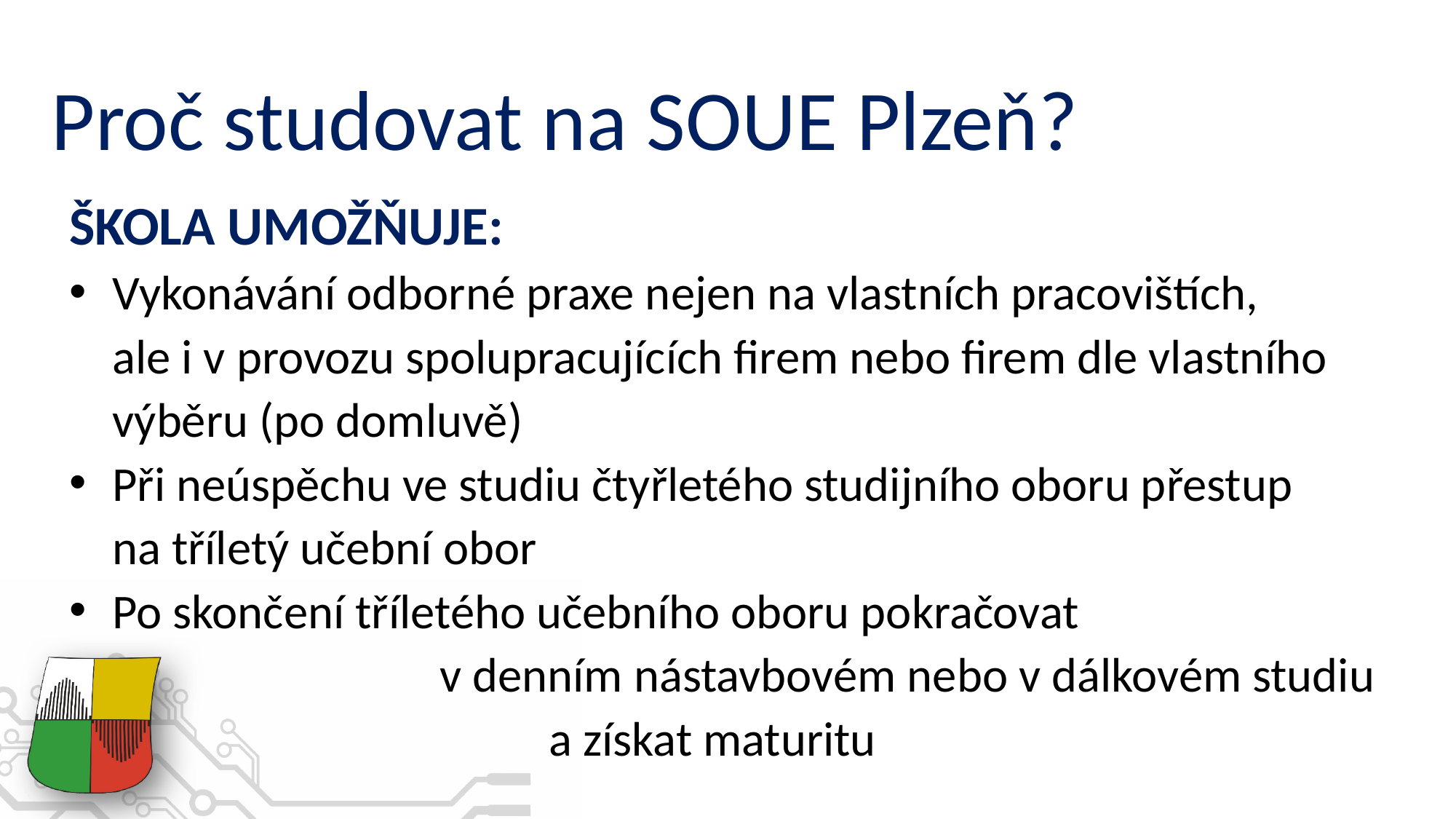

# Proč studovat na SOUE Plzeň?
ŠKOLA UMOŽŇUJE:
Vykonávání odborné praxe nejen na vlastních pracovištích,
ale i v provozu spolupracujících firem nebo firem dle vlastního výběru (po domluvě)
Při neúspěchu ve studiu čtyřletého studijního oboru přestup
na tříletý učební obor
Po skončení tříletého učebního oboru pokračovat
         		v denním nástavbovém nebo v dálkovém studiu
         			a získat maturitu